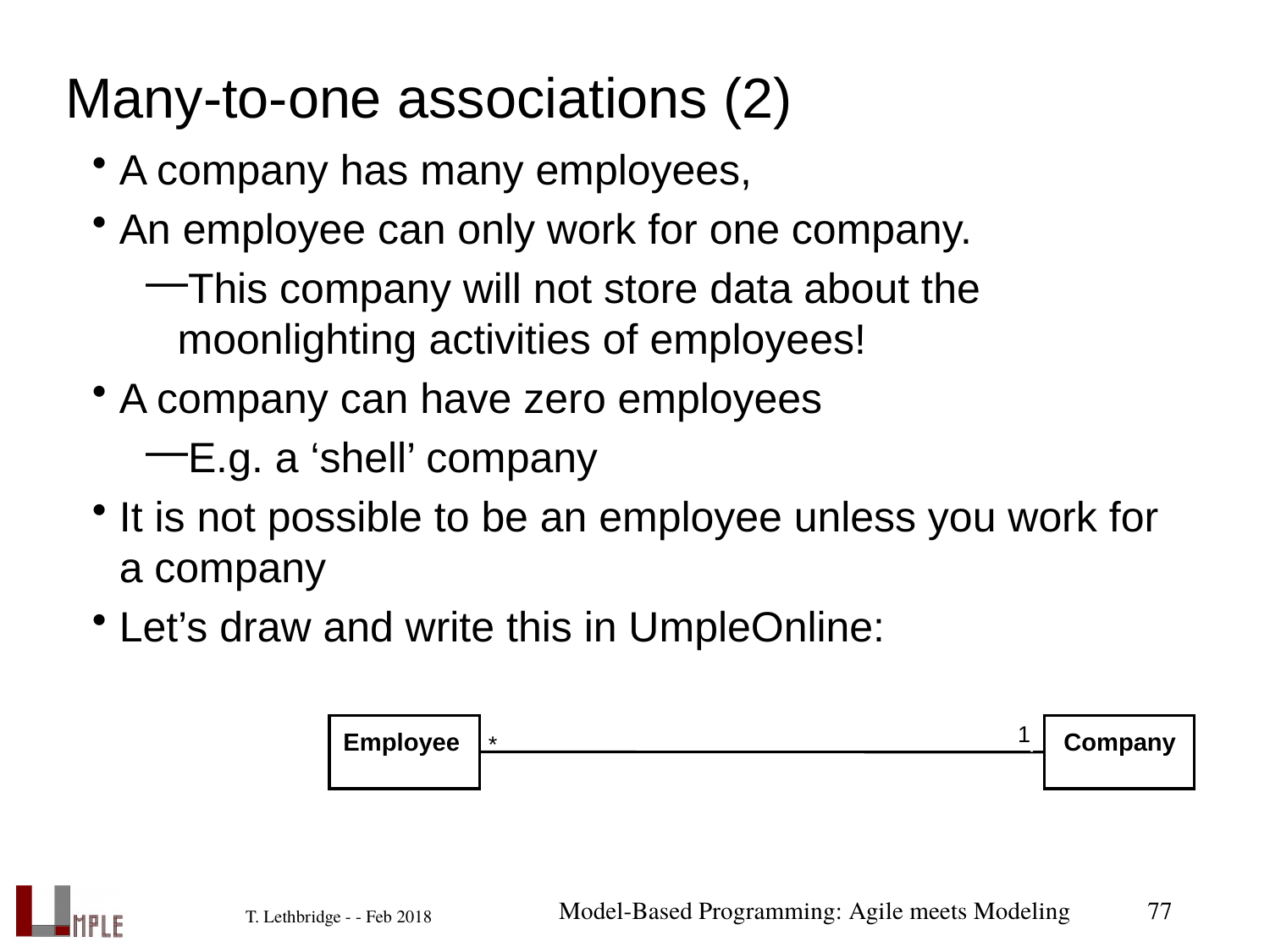

# Many-to-one associations (2)
A company has many employees,
An employee can only work for one company.
This company will not store data about the moonlighting activities of employees!
A company can have zero employees
E.g. a ‘shell’ company
It is not possible to be an employee unless you work for a company
Let’s draw and write this in UmpleOnline:

1
Employee
Company
*

Model-Based Programming: Agile meets Modeling
77
T. Lethbridge - - Feb 2018